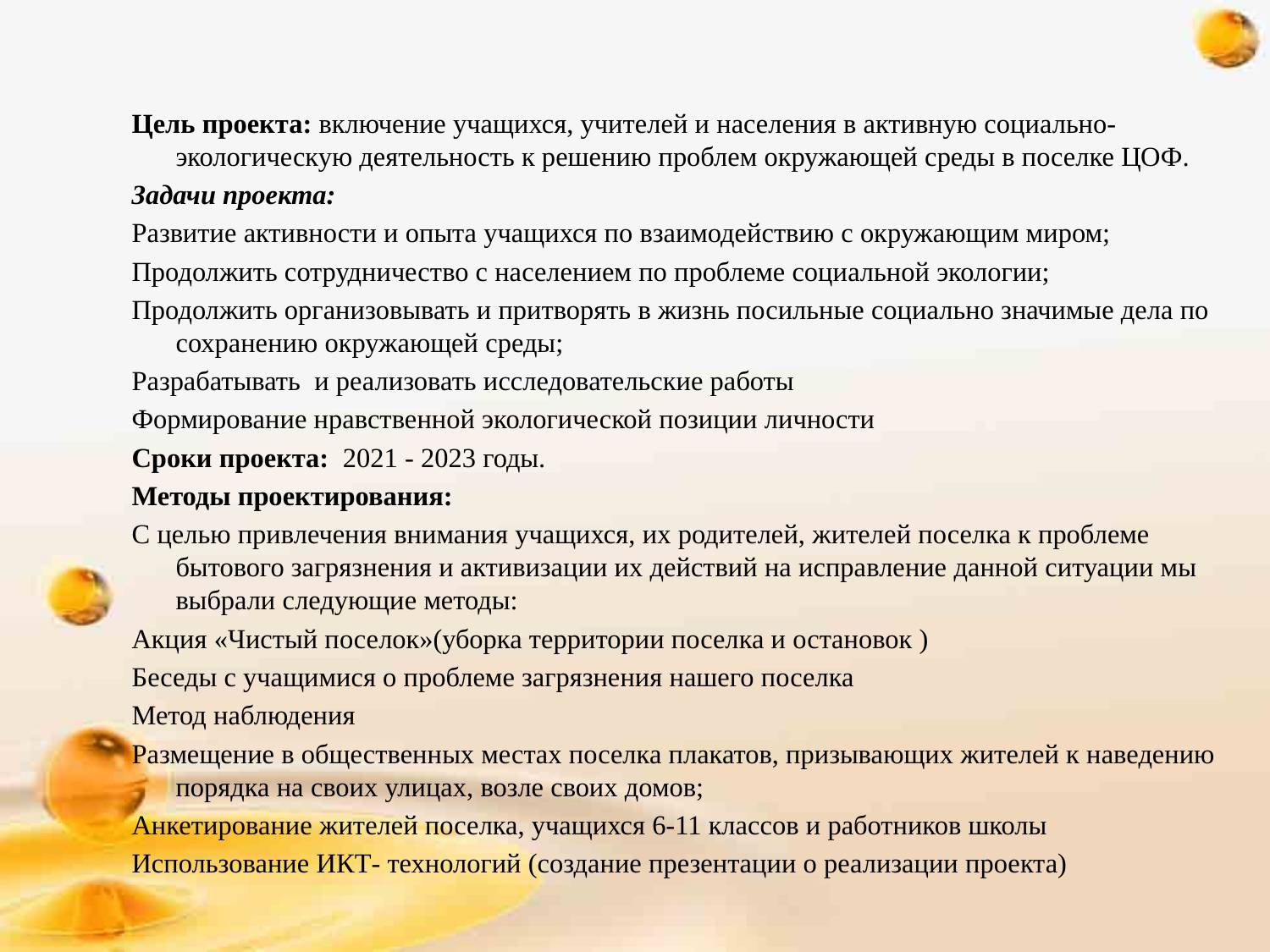

#
Цель проекта: включение учащихся, учителей и населения в активную социально- экологическую деятельность к решению проблем окружающей среды в поселке ЦОФ.
Задачи проекта:
Развитие активности и опыта учащихся по взаимодействию с окружающим миром;
Продолжить сотрудничество с населением по проблеме социальной экологии;
Продолжить организовывать и притворять в жизнь посильные социально значимые дела по сохранению окружающей среды;
Разрабатывать  и реализовать исследовательские работы
Формирование нравственной экологической позиции личности
Сроки проекта:  2021 - 2023 годы.
Методы проектирования:
С целью привлечения внимания учащихся, их родителей, жителей поселка к проблеме бытового загрязнения и активизации их действий на исправление данной ситуации мы выбрали следующие методы:
Акция «Чистый поселок»(уборка территории поселка и остановок )
Беседы с учащимися о проблеме загрязнения нашего поселка
Метод наблюдения
Размещение в общественных местах поселка плакатов, призывающих жителей к наведению порядка на своих улицах, возле своих домов;
Анкетирование жителей поселка, учащихся 6-11 классов и работников школы
Использование ИКТ- технологий (создание презентации о реализации проекта)